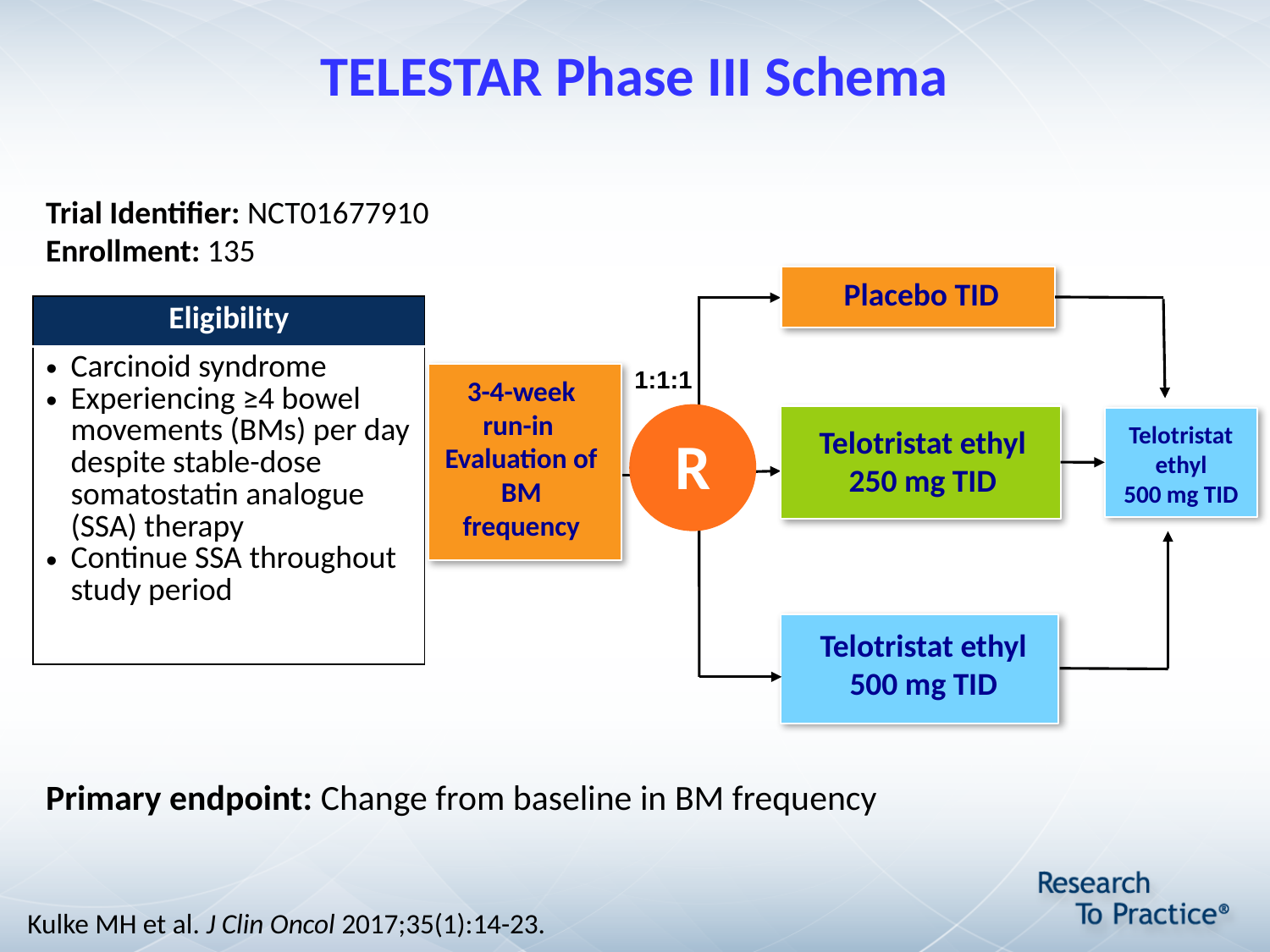

# TELESTAR Phase III Schema
Trial Identifier: NCT01677910
Enrollment: 135

Placebo TID
| Eligibility |
| --- |
| Carcinoid syndrome Experiencing ≥4 bowel movements (BMs) per day despite stable-dose somatostatin analogue (SSA) therapy Continue SSA throughout study period |
1:1:1

3-4-week
run-in
Evaluation of
BM frequency

R

Telotristat ethyl
500 mg TID
Telotristat ethyl
250 mg TID

Telotristat ethyl
500 mg TID
Primary endpoint: Change from baseline in BM frequency
Kulke MH et al. J Clin Oncol 2017;35(1):14-23.